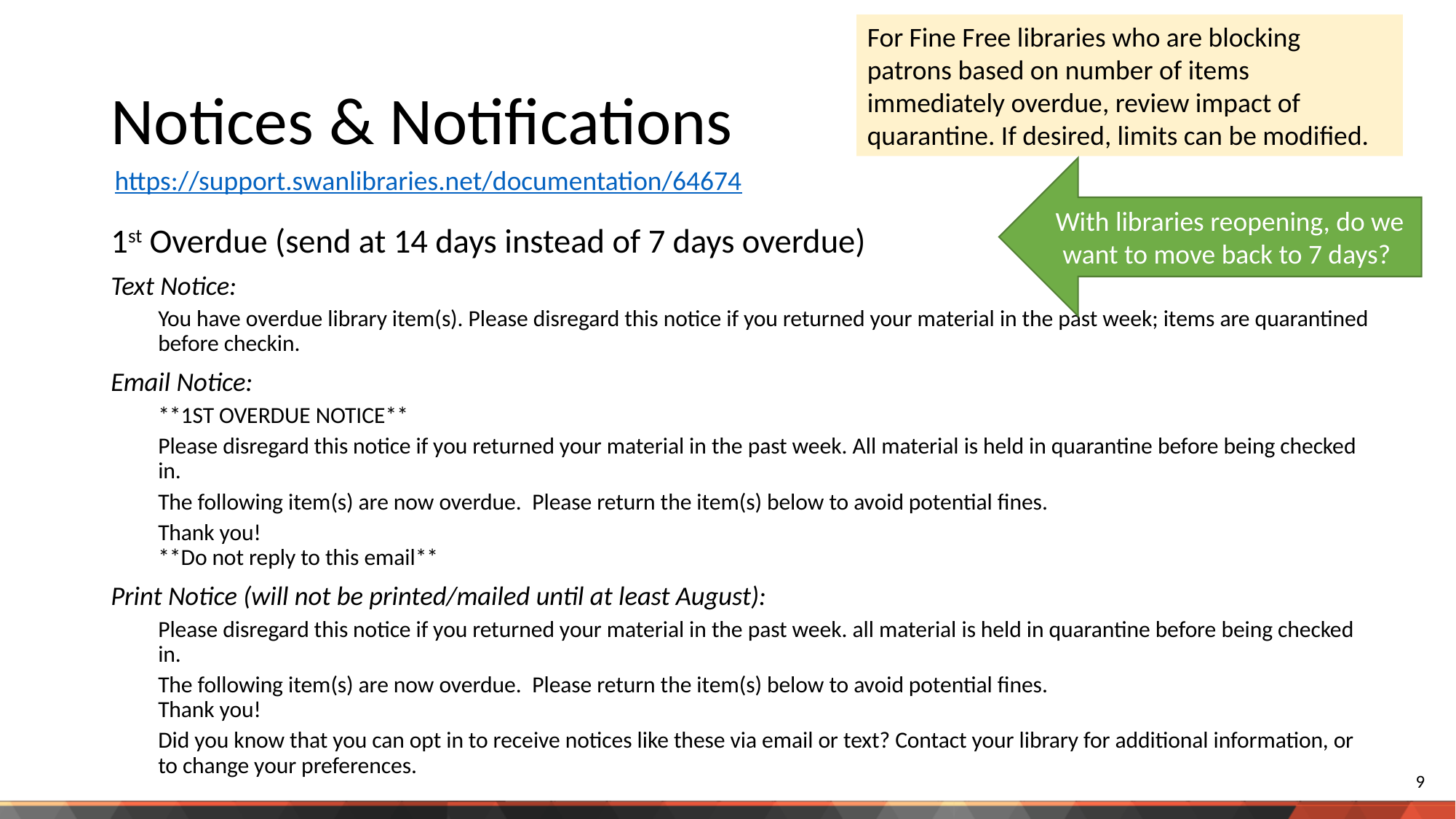

For Fine Free libraries who are blocking patrons based on number of items immediately overdue, review impact of quarantine. If desired, limits can be modified.
# Notices & Notifications
https://support.swanlibraries.net/documentation/64674
With libraries reopening, do we want to move back to 7 days?
1st Overdue (send at 14 days instead of 7 days overdue)
Text Notice:
You have overdue library item(s). Please disregard this notice if you returned your material in the past week; items are quarantined before checkin.
Email Notice:
**1ST OVERDUE NOTICE**
Please disregard this notice if you returned your material in the past week. All material is held in quarantine before being checked in.
The following item(s) are now overdue.  Please return the item(s) below to avoid potential fines.
Thank you!
**Do not reply to this email**
Print Notice (will not be printed/mailed until at least August):
Please disregard this notice if you returned your material in the past week. all material is held in quarantine before being checked in.
The following item(s) are now overdue.  Please return the item(s) below to avoid potential fines.
Thank you!
Did you know that you can opt in to receive notices like these via email or text? Contact your library for additional information, or to change your preferences.

9